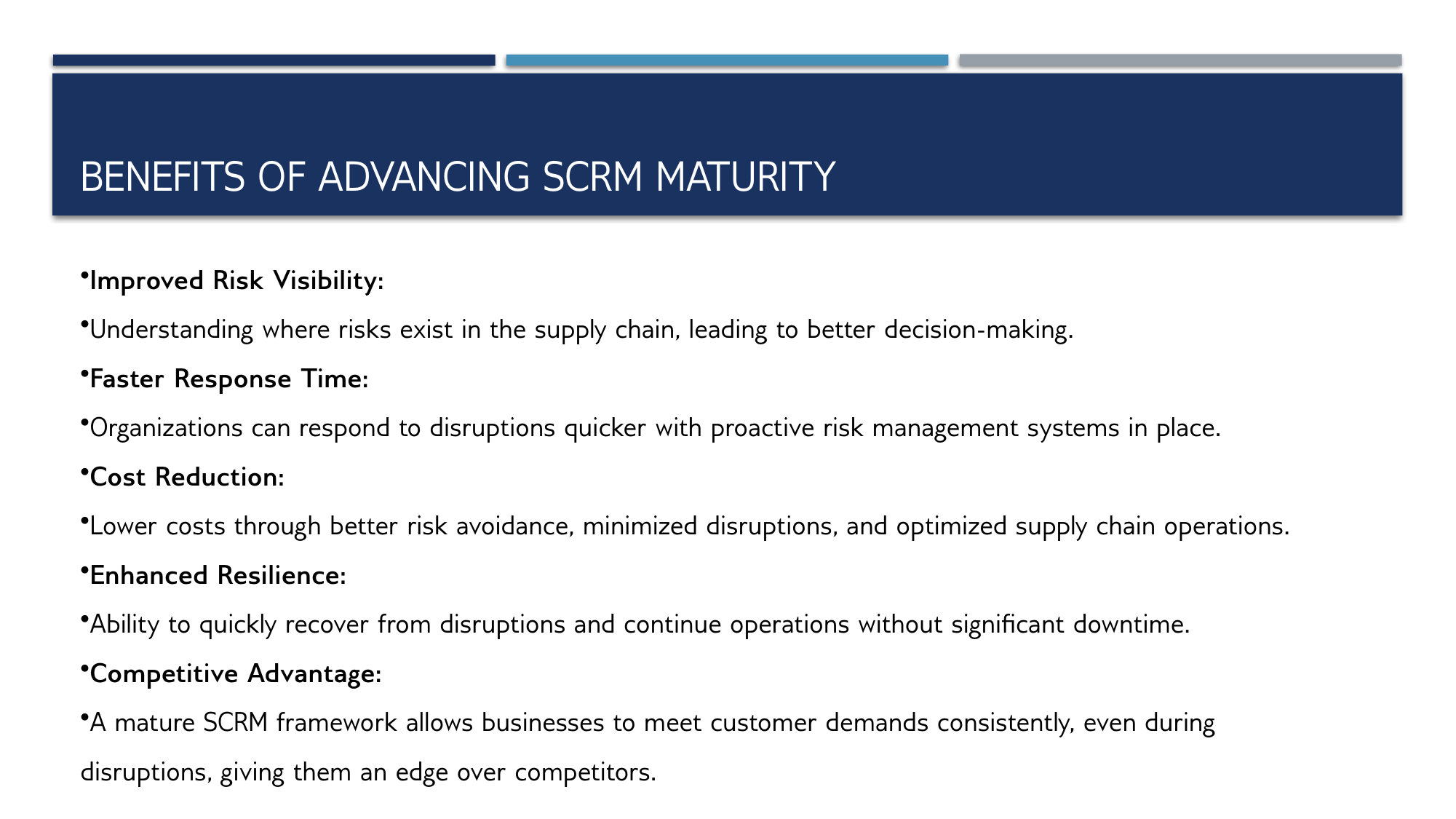

# Benefits of Advancing SCRM Maturity
Improved Risk Visibility:
Understanding where risks exist in the supply chain, leading to better decision-making.
Faster Response Time:
Organizations can respond to disruptions quicker with proactive risk management systems in place.
Cost Reduction:
Lower costs through better risk avoidance, minimized disruptions, and optimized supply chain operations.
Enhanced Resilience:
Ability to quickly recover from disruptions and continue operations without significant downtime.
Competitive Advantage:
A mature SCRM framework allows businesses to meet customer demands consistently, even during disruptions, giving them an edge over competitors.